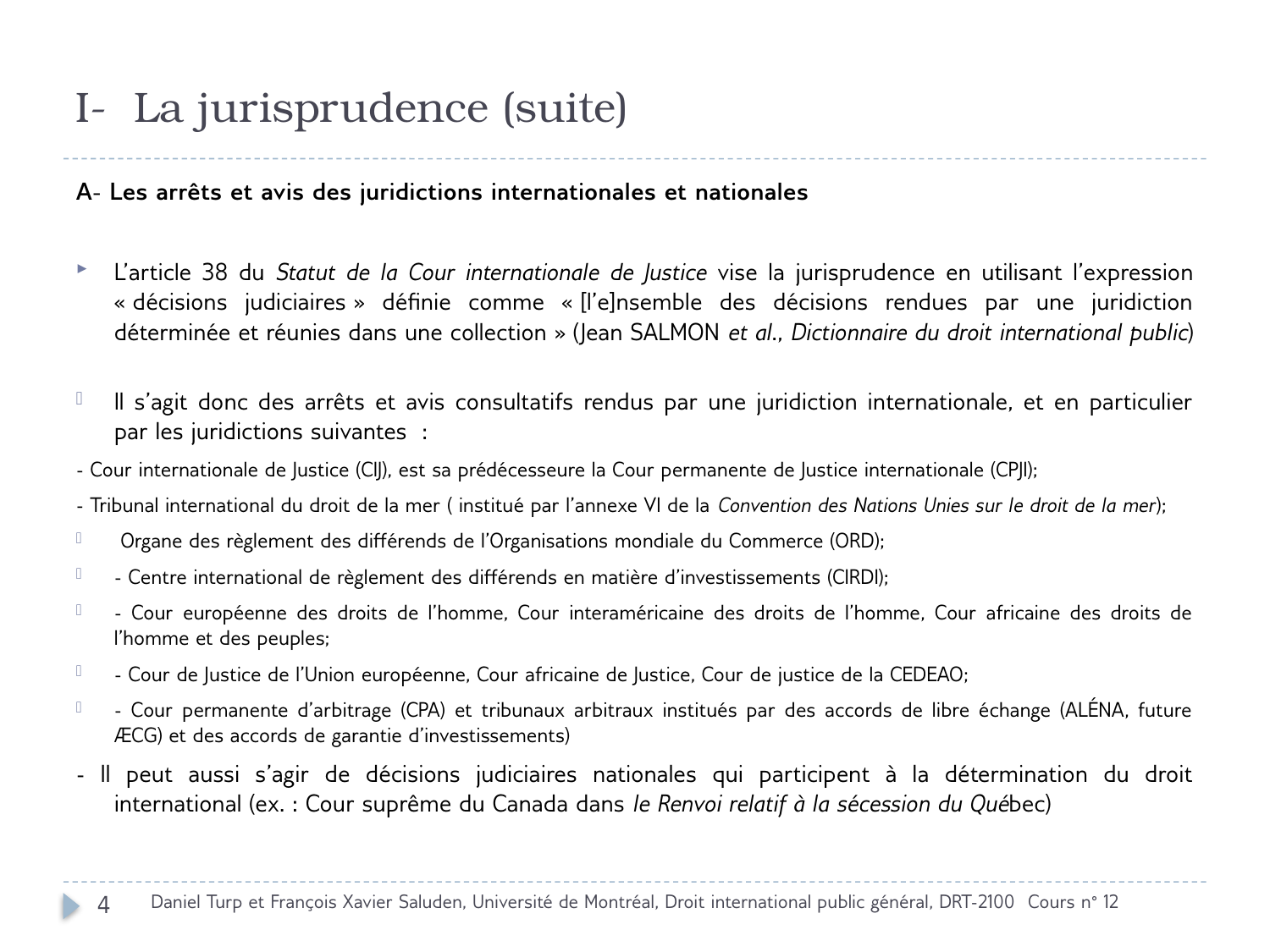

# I-  La jurisprudence (suite)
A- Les arrêts et avis des juridictions internationales et nationales

L’article 38 du Statut de la Cour internationale de Justice vise la jurisprudence en utilisant l’expression « décisions judiciaires » définie comme « [l’e]nsemble des décisions rendues par une juridiction déterminée et réunies dans une collection » (Jean SALMON et al., Dictionnaire du droit international public)
Il s’agit donc des arrêts et avis consultatifs rendus par une juridiction internationale, et en particulier par les juridictions suivantes  :
- Cour internationale de Justice (CIJ), est sa prédécesseure la Cour permanente de Justice internationale (CPJI);
- Tribunal international du droit de la mer ( institué par l’annexe VI de la Convention des Nations Unies sur le droit de la mer);
 Organe des règlement des différends de l’Organisations mondiale du Commerce (ORD);
- Centre international de règlement des différends en matière d’investissements (CIRDI);
- Cour européenne des droits de l’homme, Cour interaméricaine des droits de l’homme, Cour africaine des droits de l’homme et des peuples;
- Cour de Justice de l’Union européenne, Cour africaine de Justice, Cour de justice de la CEDEAO;
- Cour permanente d’arbitrage (CPA) et tribunaux arbitraux institués par des accords de libre échange (ALÉNA, future AECG) et des accords de garantie d’investissements)
- Il peut aussi s’agir de décisions judiciaires nationales qui participent à la détermination du droit international (ex. : Cour suprême du Canada dans le Renvoi relatif à la sécession du Québec)

Daniel Turp et François Xavier Saluden, Université de Montréal, Droit international public général, DRT-2100  Cours n° 12
4